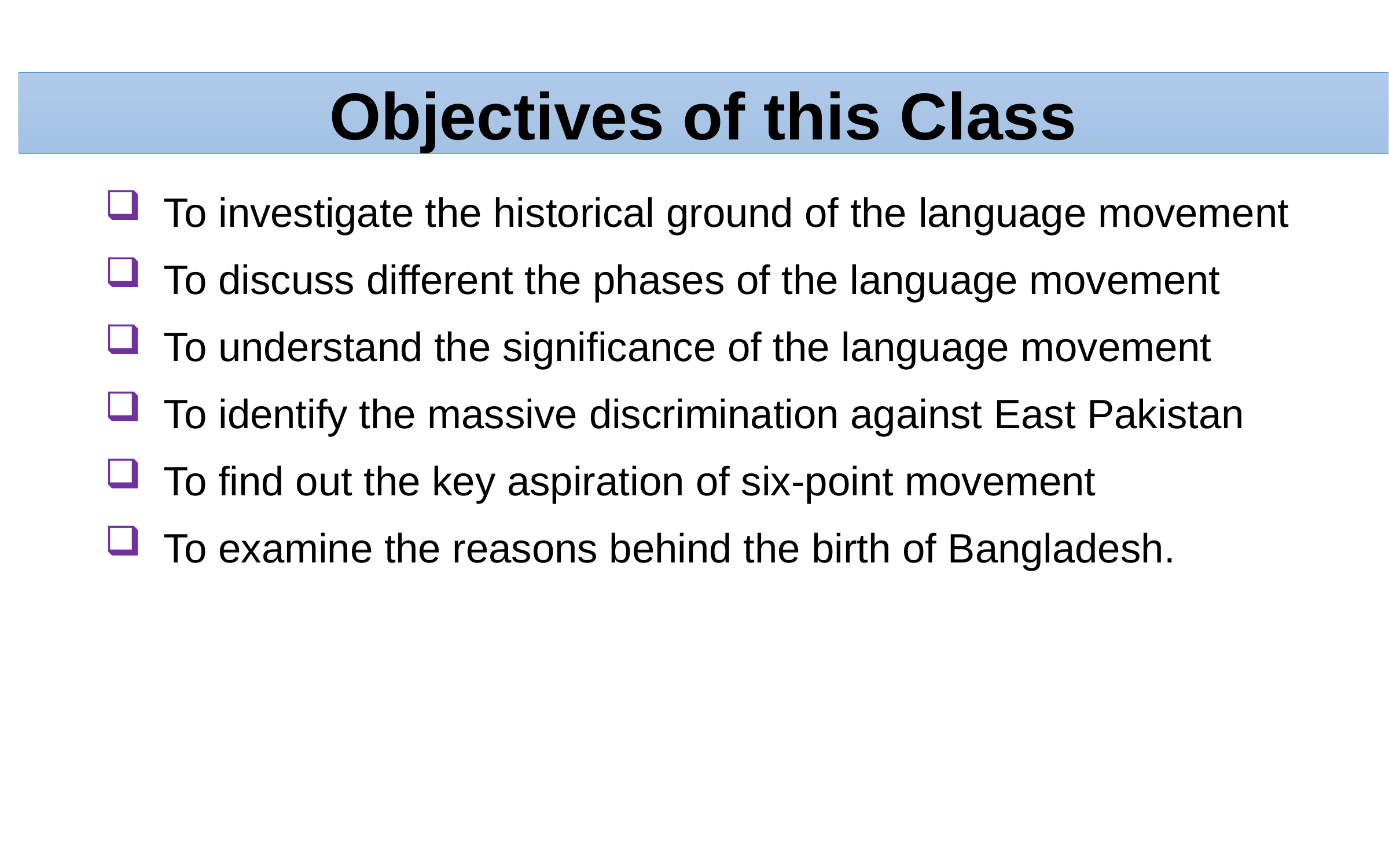

Objectives of this Class
To investigate the historical ground of the language movement
To discuss different the phases of the language movement
To understand the significance of the language movement
To identify the massive discrimination against East Pakistan
To find out the key aspiration of six-point movement
To examine the reasons behind the birth of Bangladesh.